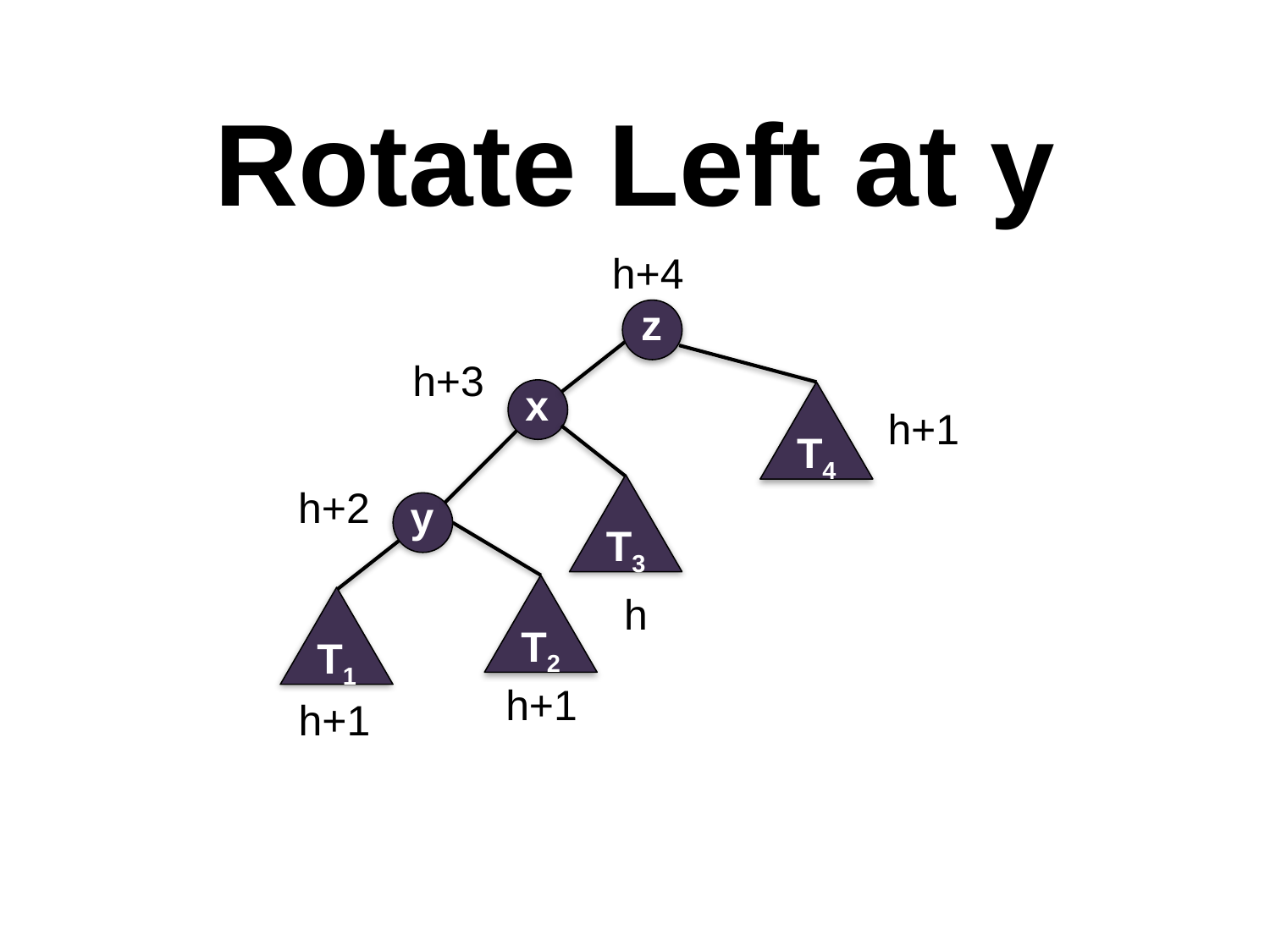

# Rotate Left at y
h+4
z

h+3
x

T4
h+1
h+2

T3
y

T2
h

T1
h+1
h+1